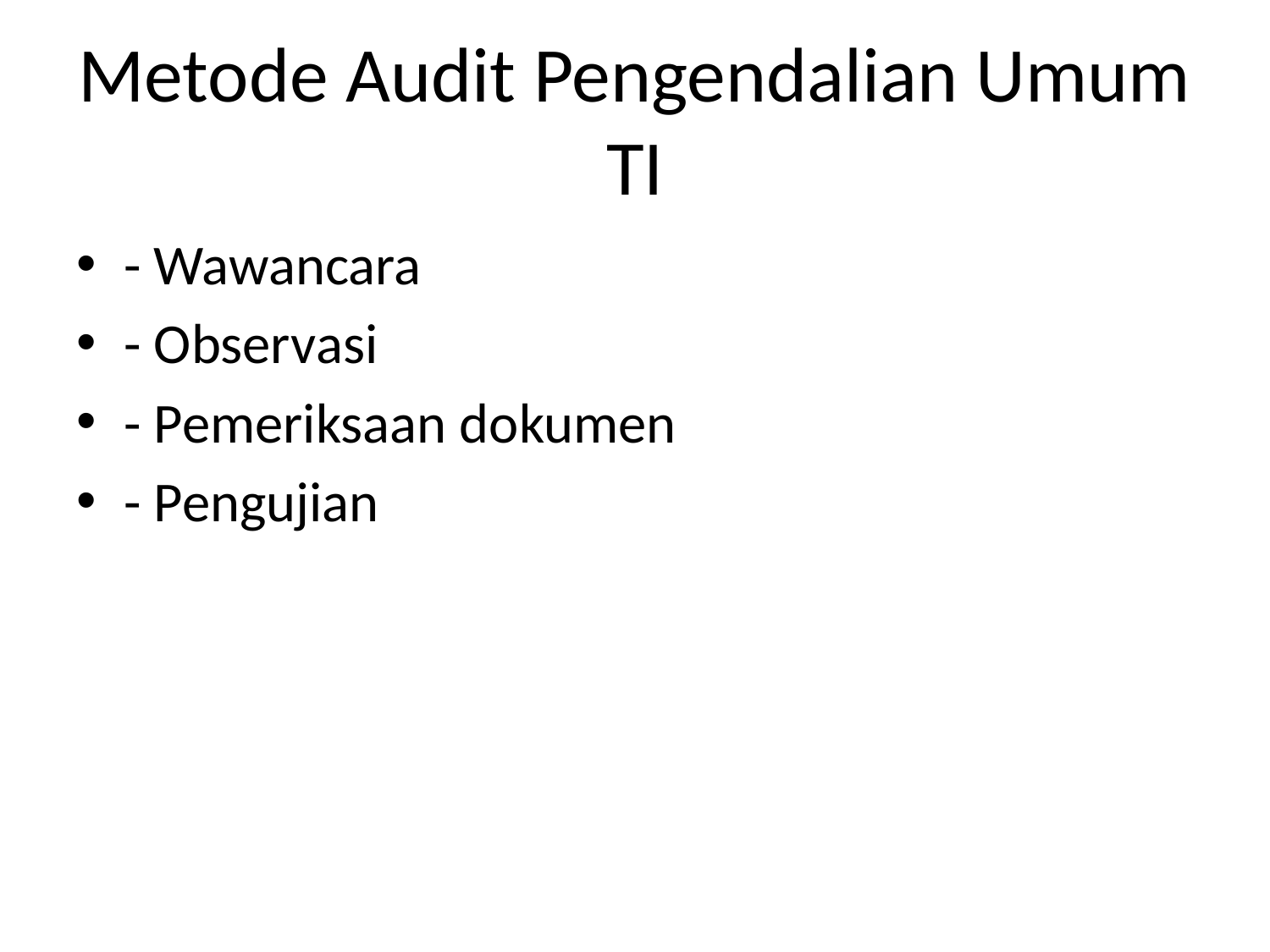

# Metode Audit Pengendalian Umum TI
- Wawancara
- Observasi
- Pemeriksaan dokumen
- Pengujian